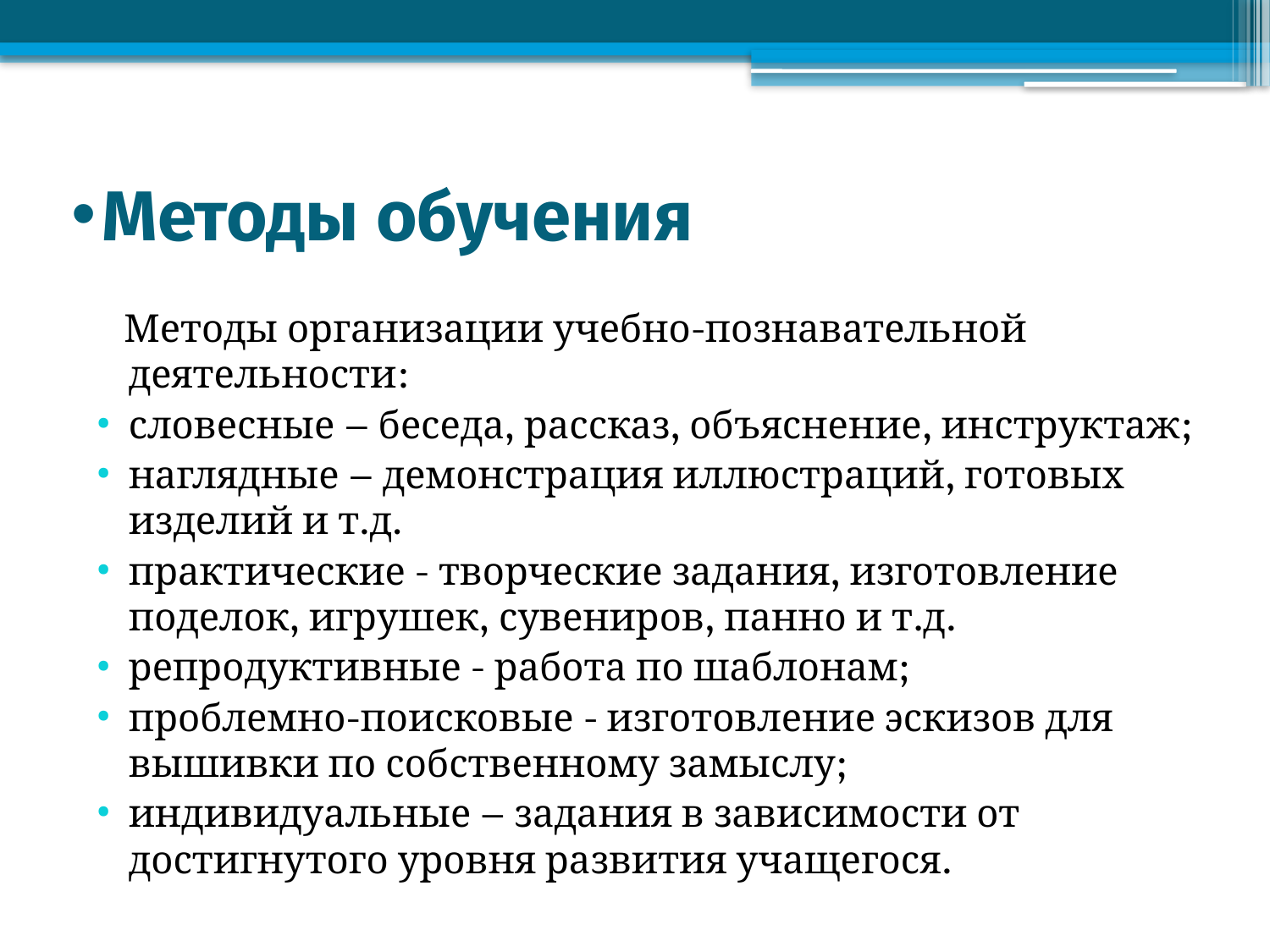

# Методы обучения
   Методы организации учебно-познавательной деятельности:
словесные – беседа, рассказ, объяснение, инструктаж;
наглядные – демонстрация иллюстраций, готовых изделий и т.д.
практические - творческие задания, изготовление поделок, игрушек, сувениров, панно и т.д.
репродуктивные - работа по шаблонам;
проблемно-поисковые - изготовление эскизов для вышивки по собственному замыслу;
индивидуальные – задания в зависимости от достигнутого уровня развития учащегося.